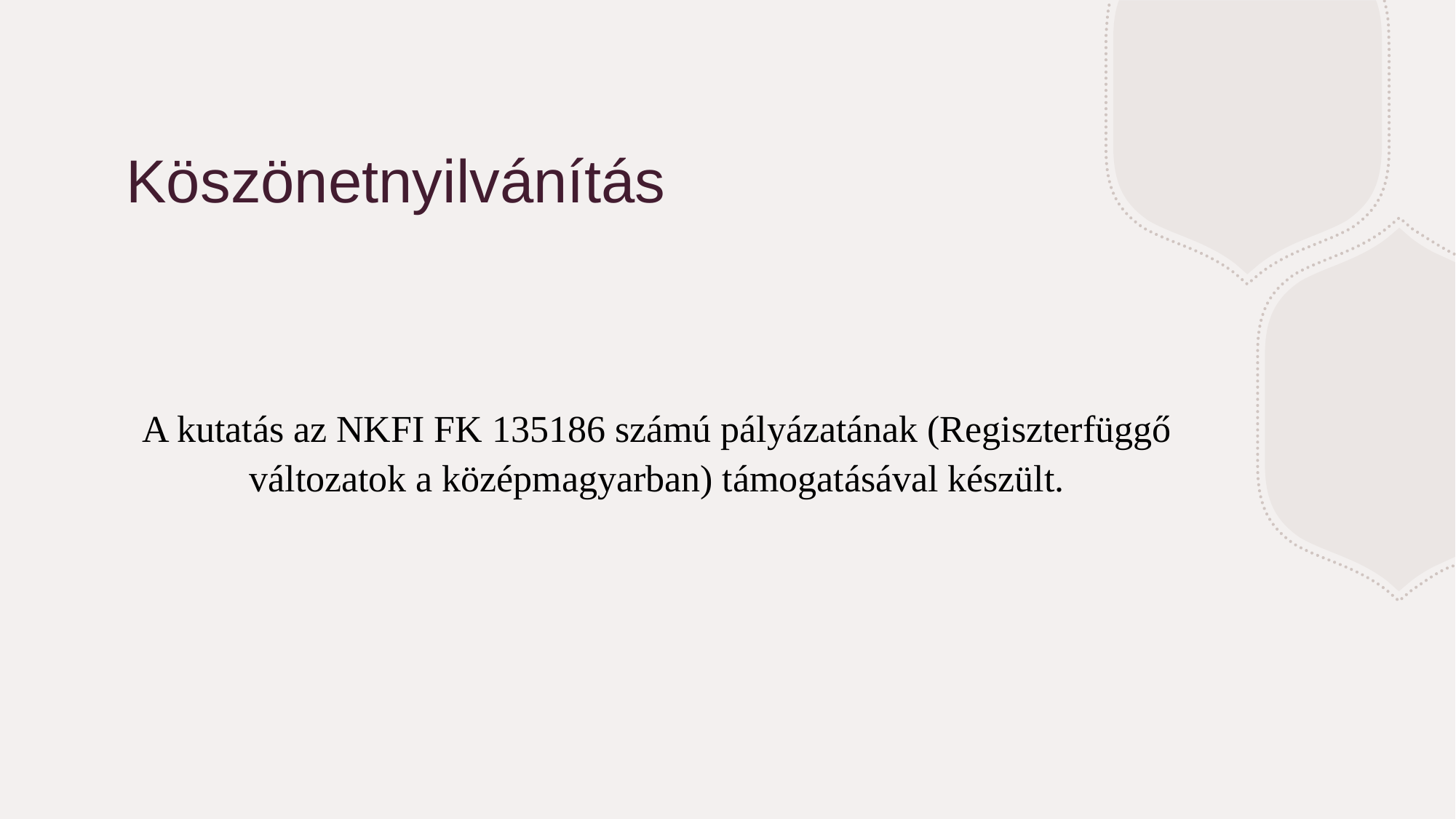

# Köszönetnyilvánítás

A kutatás az NKFI FK 135186 számú pályázatának (Regiszterfüggő változatok a középmagyarban) támogatásával készült.